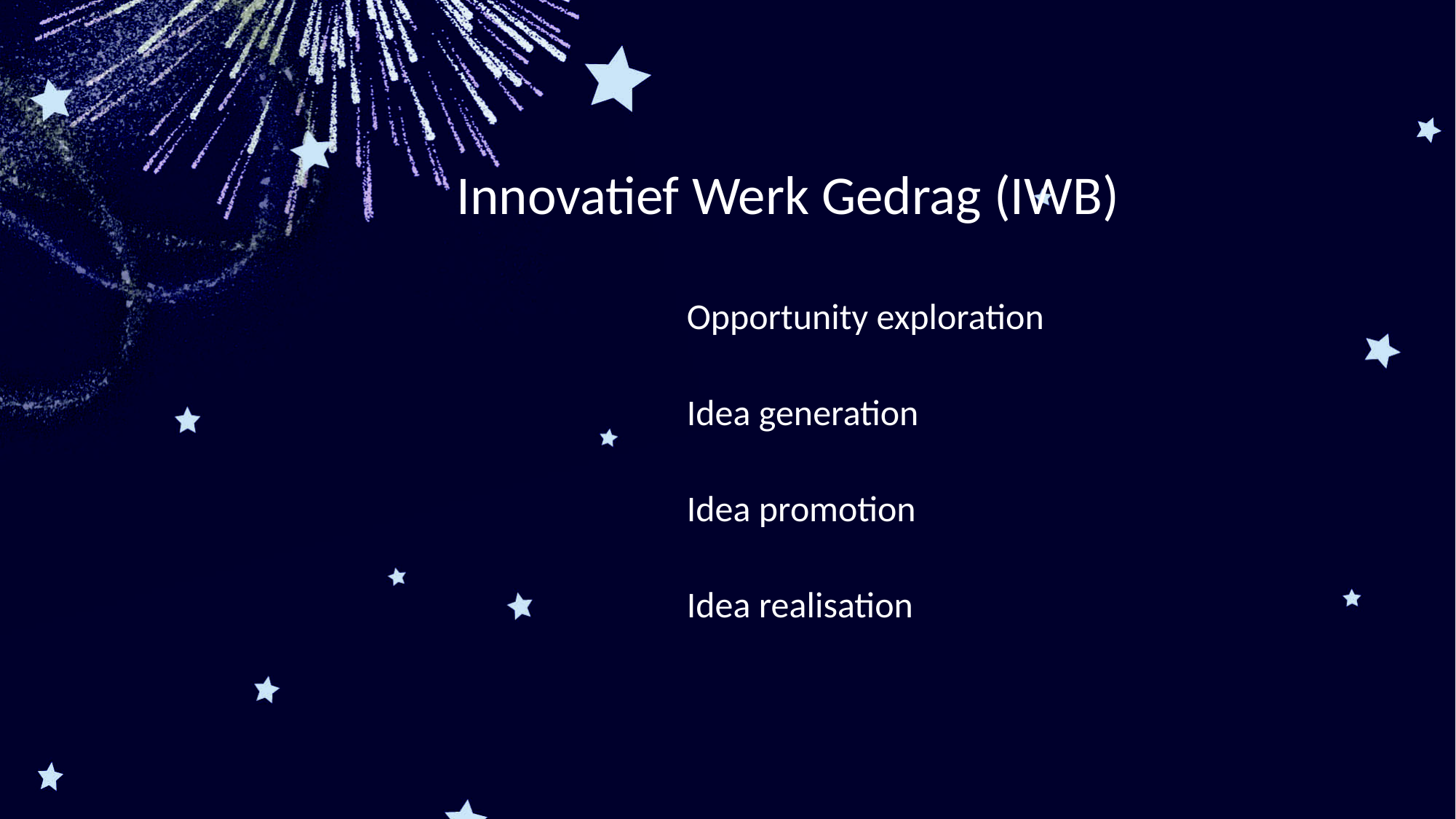

Innovatief Werk Gedrag (IWB)

Opportunity exploration

Idea generation

Idea promotion

Idea realisation